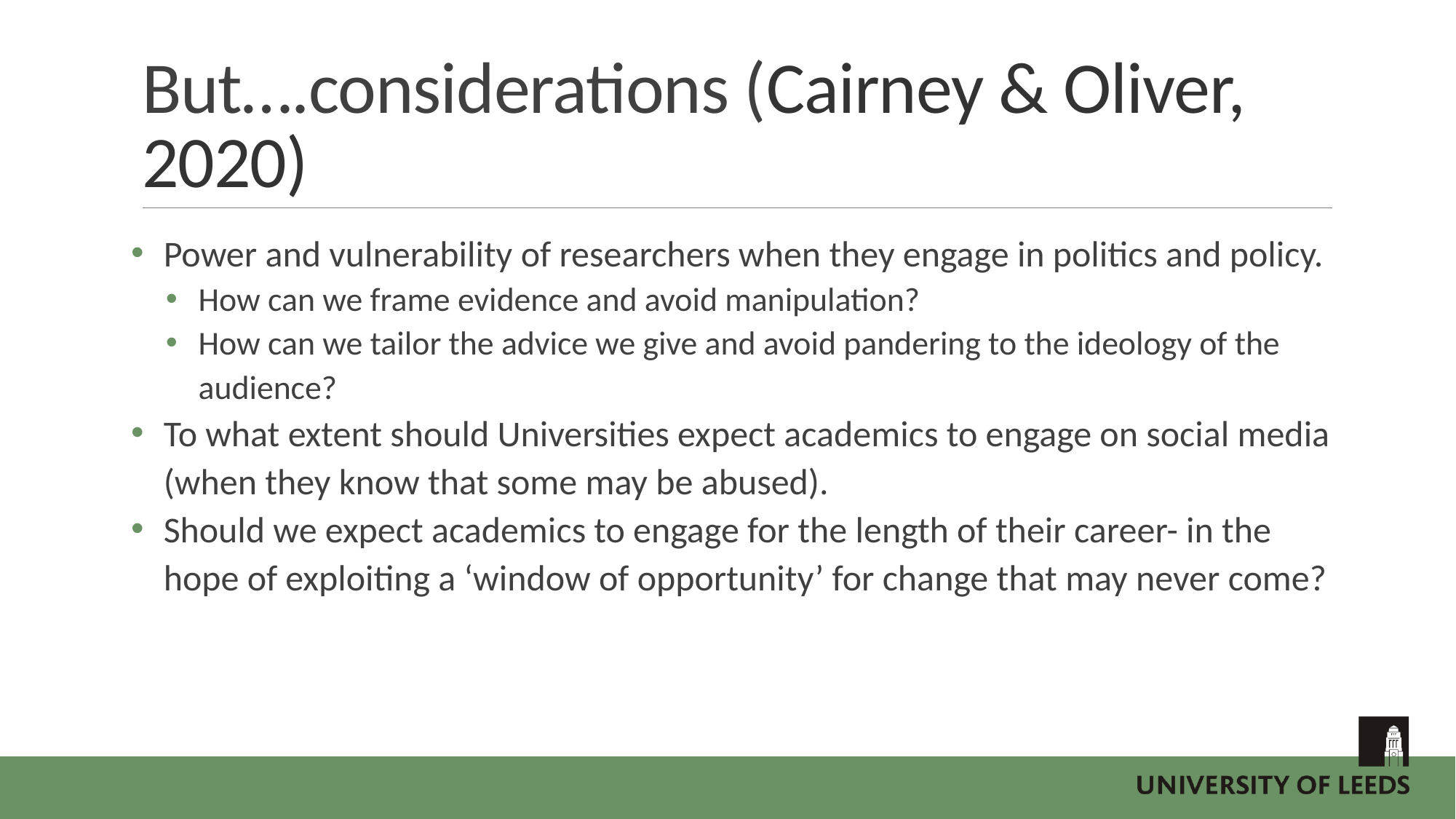

# But….considerations (Cairney & Oliver, 2020)
Power and vulnerability of researchers when they engage in politics and policy.
How can we frame evidence and avoid manipulation?
How can we tailor the advice we give and avoid pandering to the ideology of the audience?
To what extent should Universities expect academics to engage on social media (when they know that some may be abused).
Should we expect academics to engage for the length of their career- in the hope of exploiting a ‘window of opportunity’ for change that may never come?